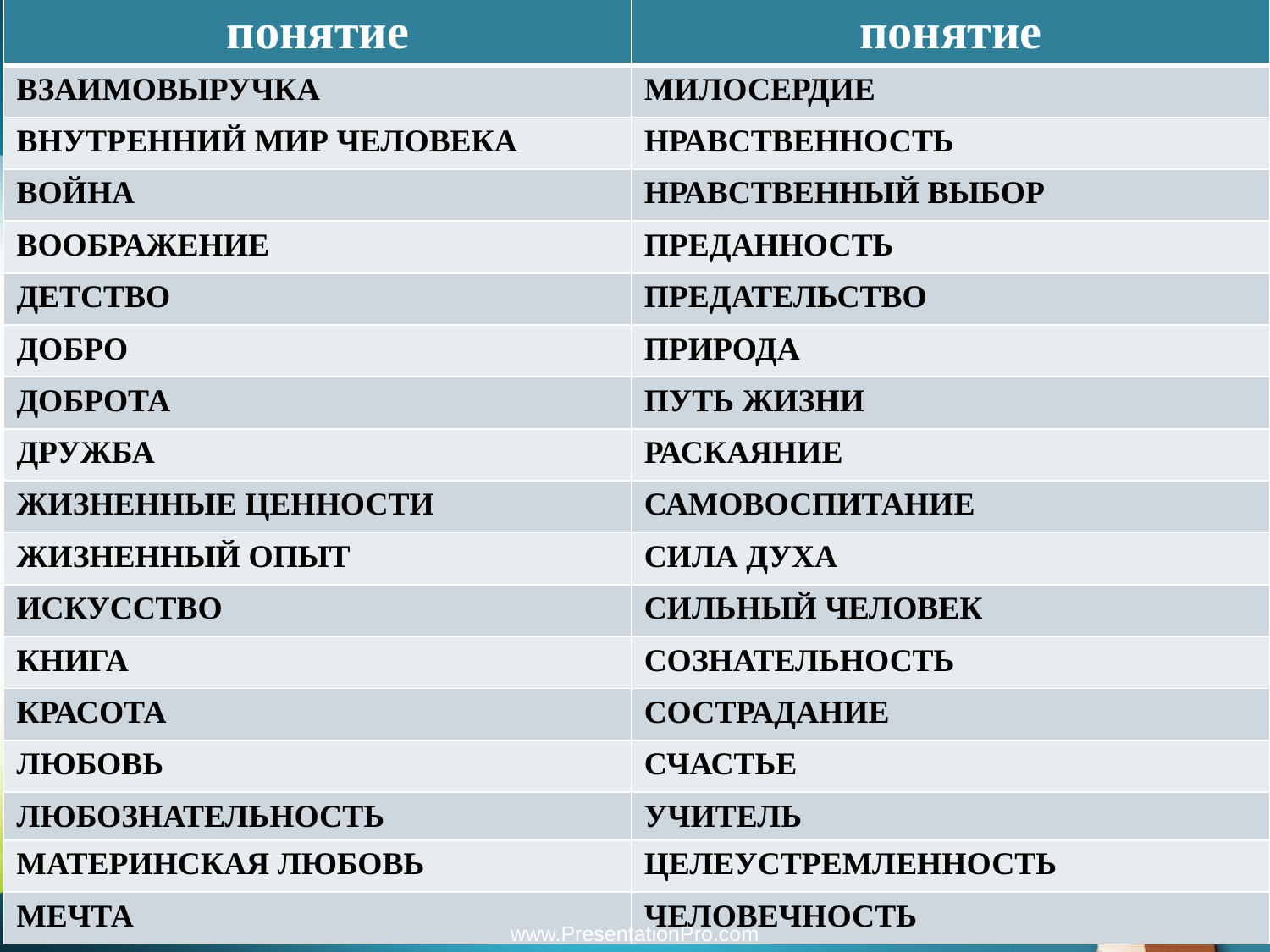

#
| понятие | понятие |
| --- | --- |
| ВЗАИМОВЫРУЧКА | МИЛОСЕРДИЕ |
| ВНУТРЕННИЙ МИР ЧЕЛОВЕКА | НРАВСТВЕННОСТЬ |
| ВОЙНА | НРАВСТВЕННЫЙ ВЫБОР |
| ВООБРАЖЕНИЕ | ПРЕДАННОСТЬ |
| ДЕТСТВО | ПРЕДАТЕЛЬСТВО |
| ДОБРО | ПРИРОДА |
| ДОБРОТА | ПУТЬ ЖИЗНИ |
| ДРУЖБА | РАСКАЯНИЕ |
| ЖИЗНЕННЫЕ ЦЕННОСТИ | САМОВОСПИТАНИЕ |
| ЖИЗНЕННЫЙ ОПЫТ | СИЛА ДУХА |
| ИСКУССТВО | СИЛЬНЫЙ ЧЕЛОВЕК |
| КНИГА | СОЗНАТЕЛЬНОСТЬ |
| КРАСОТА | СОСТРАДАНИЕ |
| ЛЮБОВЬ | СЧАСТЬЕ |
| ЛЮБОЗНАТЕЛЬНОСТЬ | УЧИТЕЛЬ |
| МАТЕРИНСКАЯ ЛЮБОВЬ | ЦЕЛЕУСТРЕМЛЕННОСТЬ |
| МЕЧТА | ЧЕЛОВЕЧНОСТЬ |
www.PresentationPro.com